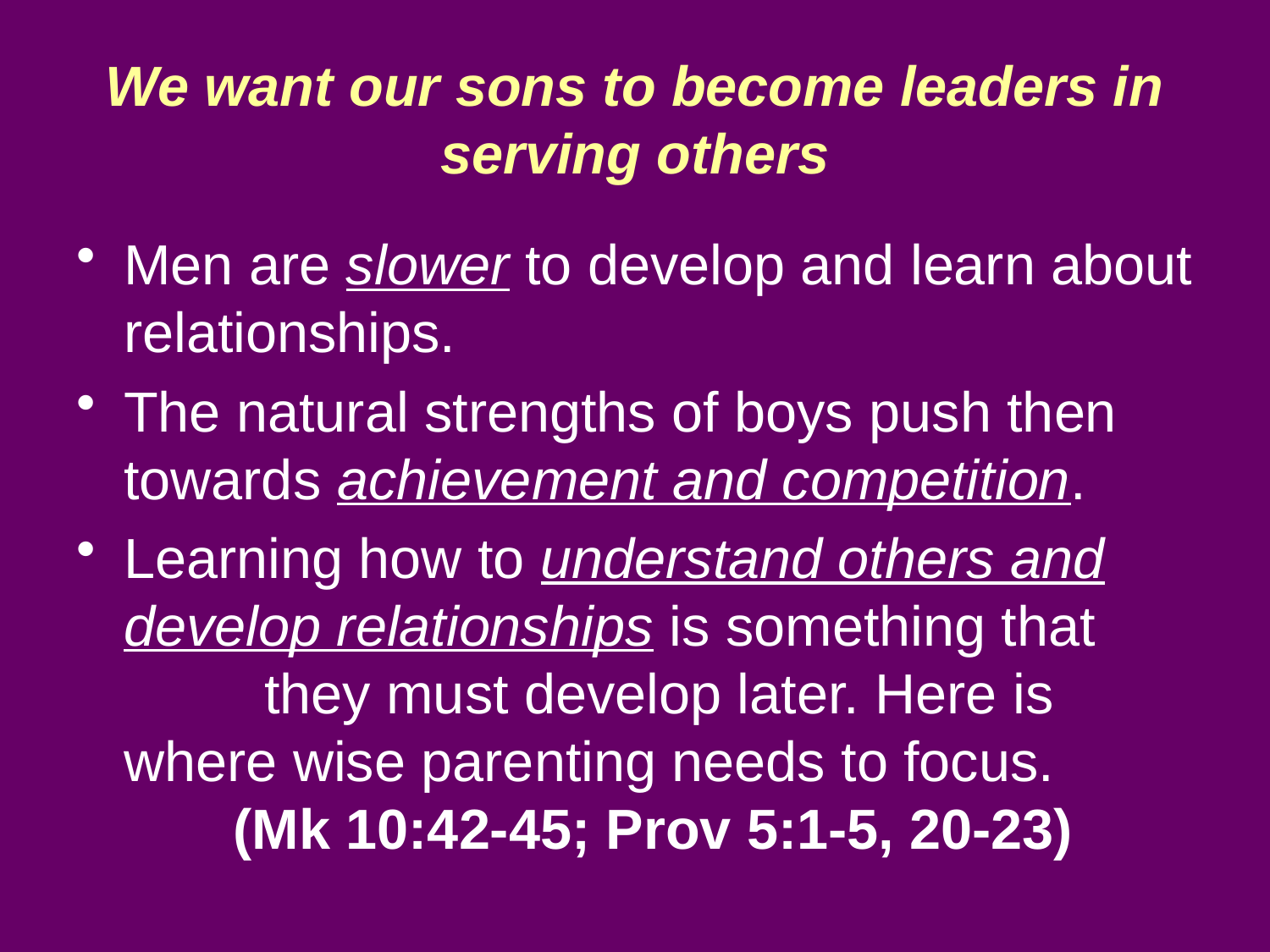

# We want our sons to become leaders in serving others
Men are slower to develop and learn about relationships.
The natural strengths of boys push then towards achievement and competition.
Learning how to understand others and develop relationships is something that                they must develop later. Here is where wise parenting needs to focus.                (Mk 10:42-45; Prov 5:1-5, 20-23)